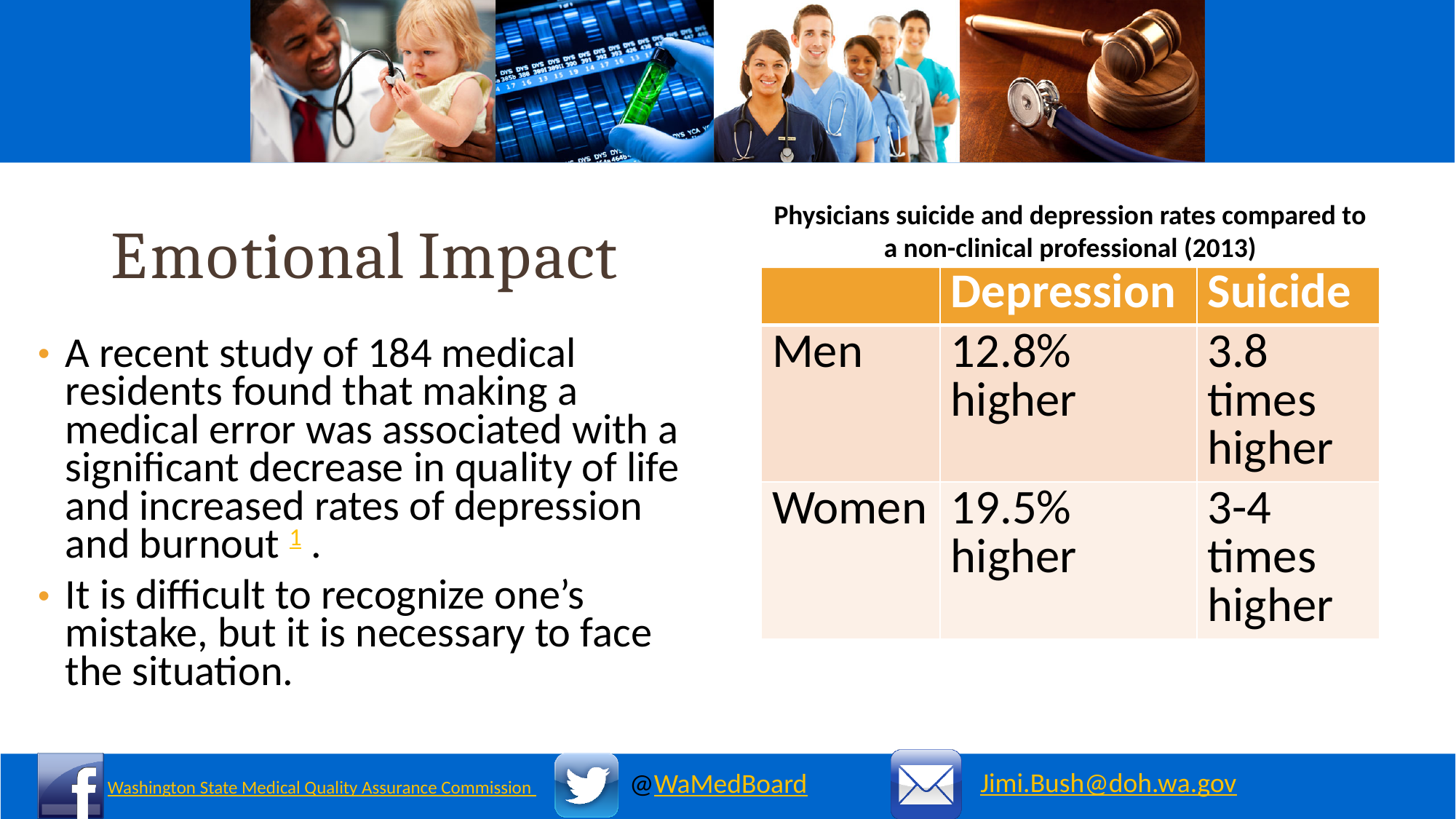

# Emotional Impact
Physicians suicide and depression rates compared to a non-clinical professional (2013)
|  | Depression | Suicide |
| --- | --- | --- |
| Men | 12.8% higher | 3.8 times higher |
| Women | 19.5% higher | 3-4 times higher |
A recent study of 184 medical residents found that making a medical error was associated with a significant decrease in quality of life and increased rates of depression and burnout 1 .
It is difficult to recognize one’s mistake, but it is necessary to face the situation.